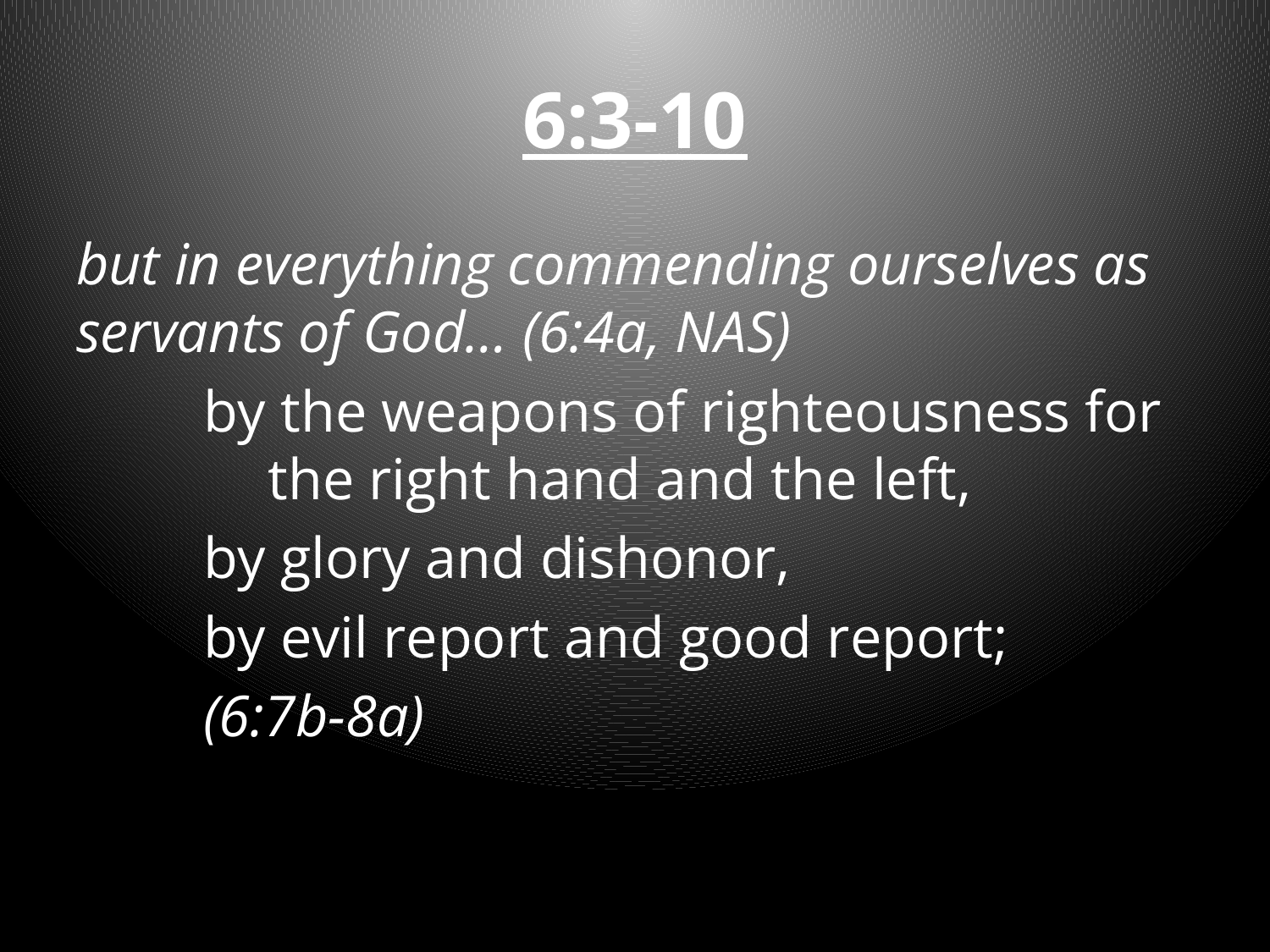

# 6:3-10
but in everything commending ourselves as servants of God… (6:4a, NAS)
by the weapons of righteousness for the right hand and the left,
by glory and dishonor,
by evil report and good report;
	(6:7b-8a)